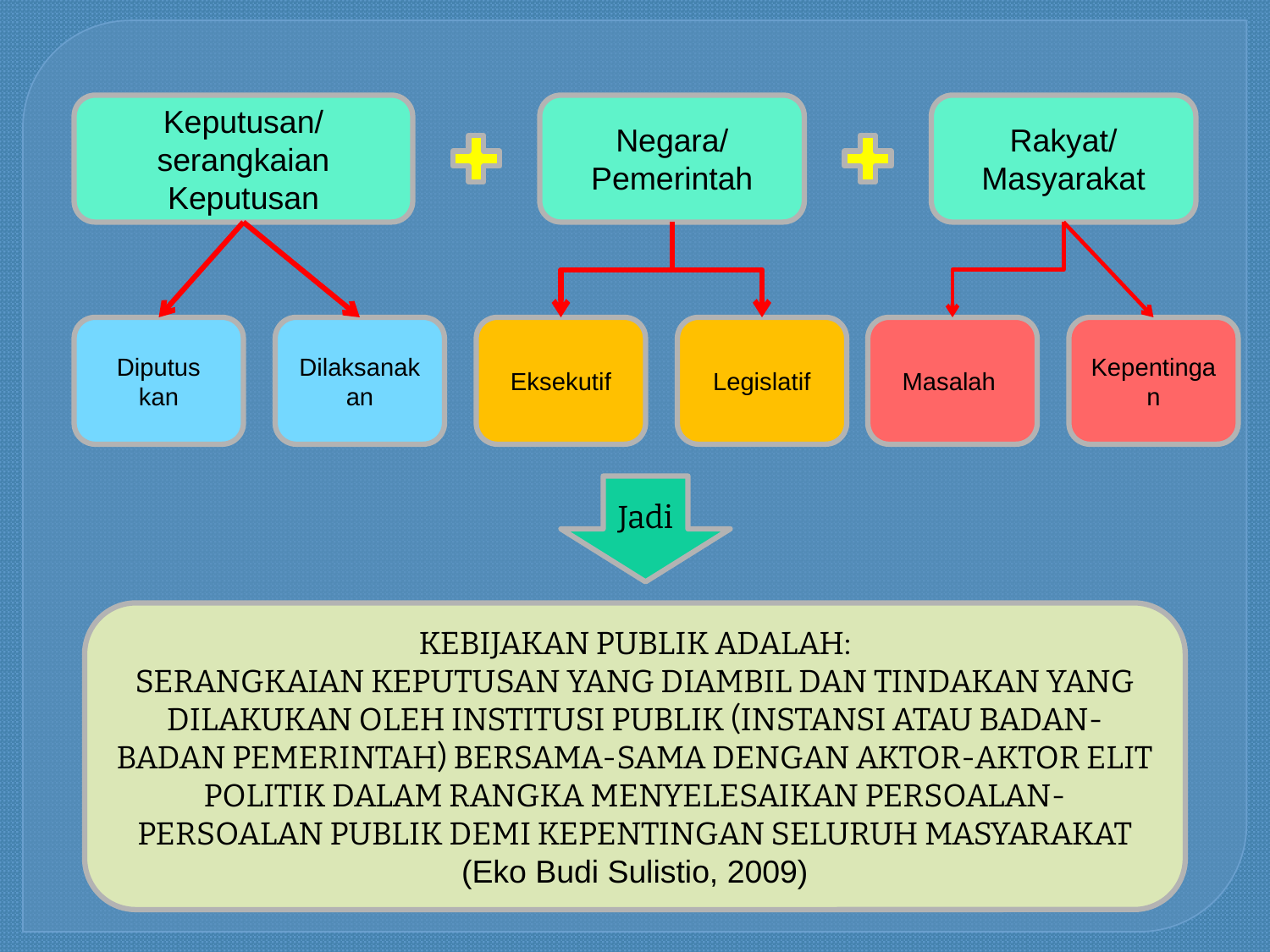

Keputusan/ serangkaian Keputusan
Negara/ Pemerintah
Rakyat/ Masyarakat

Diputus
kan
Dilaksanakan
Eksekutif
Legislatif
Masalah
Kepentingan
Jadi
KEBIJAKAN PUBLIK ADALAH:
SERANGKAIAN KEPUTUSAN YANG DIAMBIL DAN TINDAKAN YANG DILAKUKAN OLEH INSTITUSI PUBLIK (INSTANSI ATAU BADAN-BADAN PEMERINTAH) BERSAMA-SAMA DENGAN AKTOR-AKTOR ELIT POLITIK DALAM RANGKA MENYELESAIKAN PERSOALAN-PERSOALAN PUBLIK DEMI KEPENTINGAN SELURUH MASYARAKAT
(Eko Budi Sulistio, 2009)